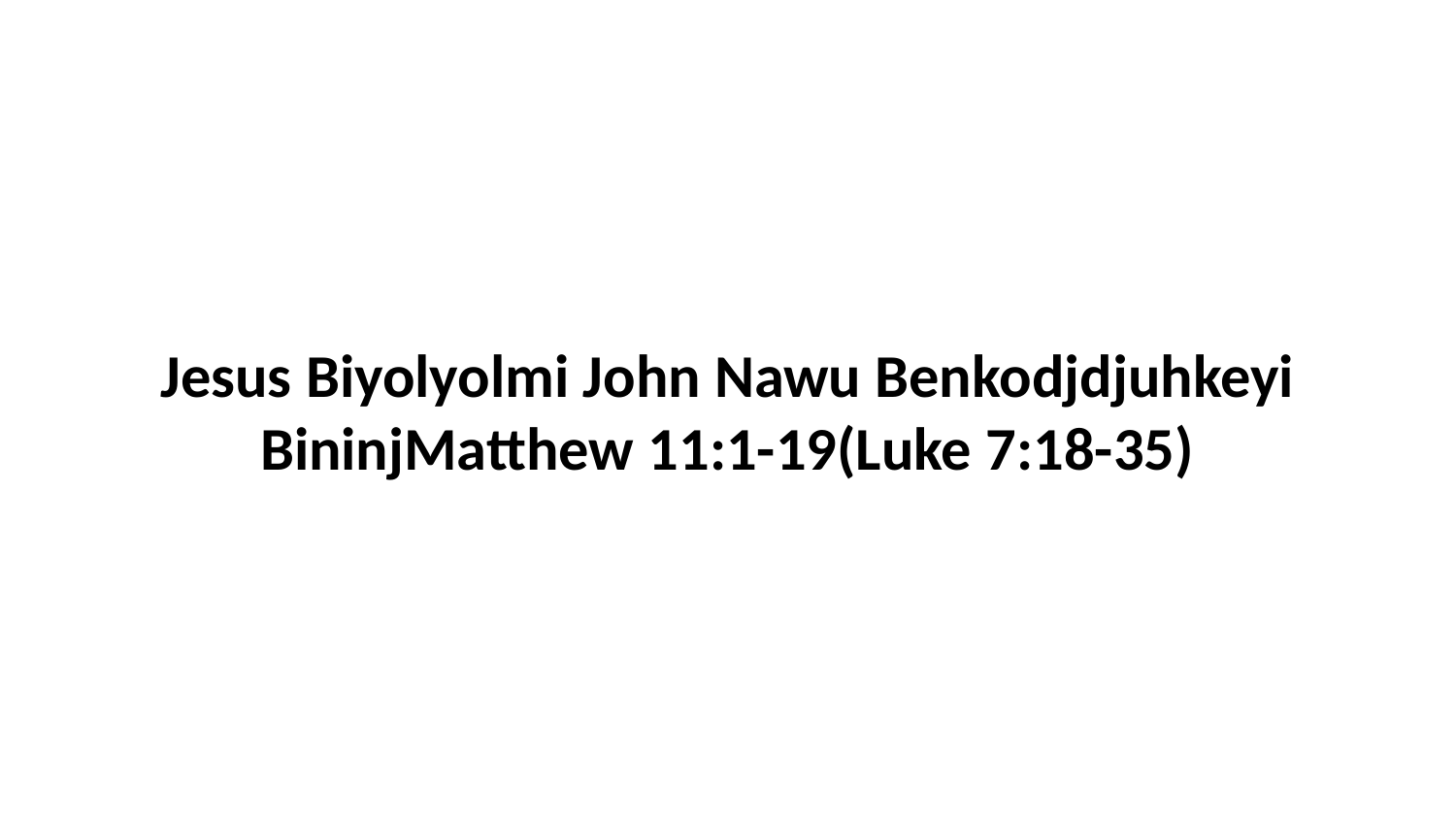

Jesus Biyolyolmi John Nawu Benkodjdjuhkeyi BininjMatthew 11:1-19(Luke 7:18-35)